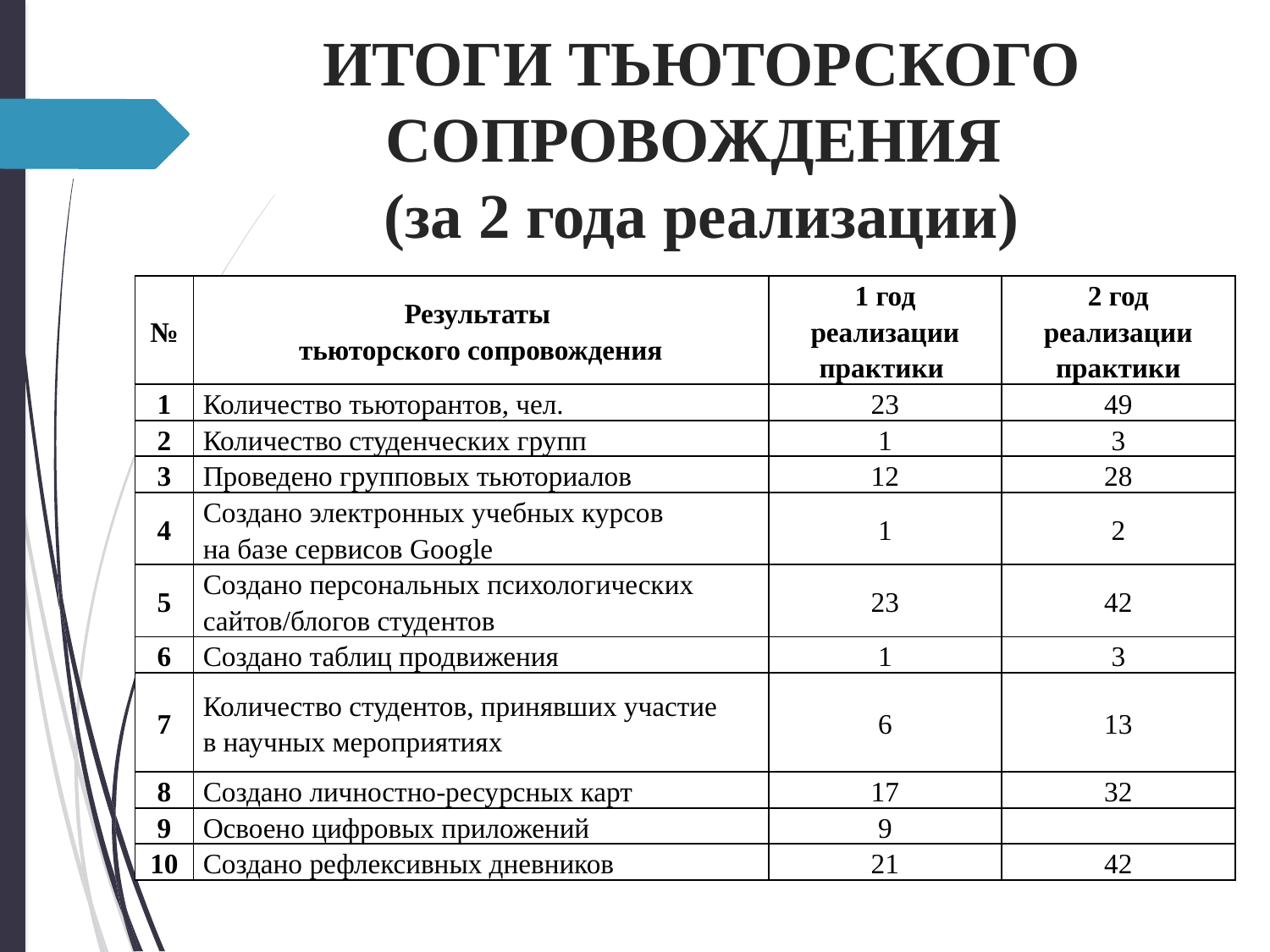

# ИТОГИ ТЬЮТОРСКОГО СОПРОВОЖДЕНИЯ (за 2 года реализации)
| № | Результаты тьюторского сопровождения | 1 год реализации практики | 2 год реализации практики |
| --- | --- | --- | --- |
| 1 | Количество тьюторантов, чел. | 23 | 49 |
| 2 | Количество студенческих групп | 1 | 3 |
| 3 | Проведено групповых тьюториалов | 12 | 28 |
| 4 | Создано электронных учебных курсов на базе сервисов Google | 1 | 2 |
| 5 | Создано персональных психологических сайтов/блогов студентов | 23 | 42 |
| 6 | Создано таблиц продвижения | 1 | 3 |
| 7 | Количество студентов, принявших участие в научных мероприятиях | 6 | 13 |
| 8 | Создано личностно-ресурсных карт | 17 | 32 |
| 9 | Освоено цифровых приложений | 9 |  |
| 10 | Создано рефлексивных дневников | 21 | 42 |